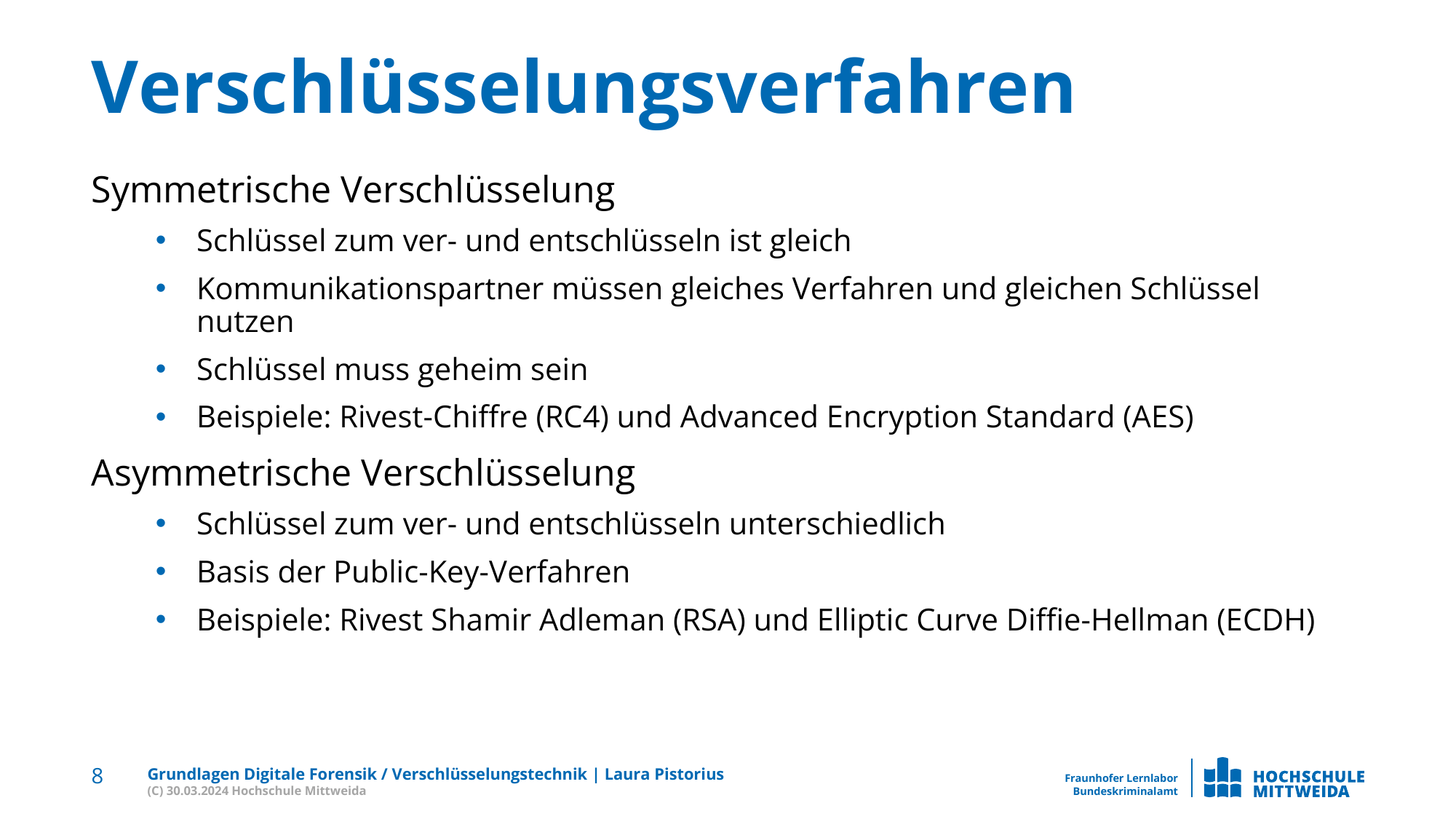

# Verschlüsselungsverfahren
Symmetrische Verschlüsselung
Schlüssel zum ver- und entschlüsseln ist gleich
Kommunikationspartner müssen gleiches Verfahren und gleichen Schlüssel nutzen
Schlüssel muss geheim sein
Beispiele: Rivest-Chiffre (RC4) und Advanced Encryption Standard (AES)
Asymmetrische Verschlüsselung
Schlüssel zum ver- und entschlüsseln unterschiedlich
Basis der Public-Key-Verfahren
Beispiele: Rivest Shamir Adleman (RSA) und Elliptic Curve Diffie-Hellman (ECDH)